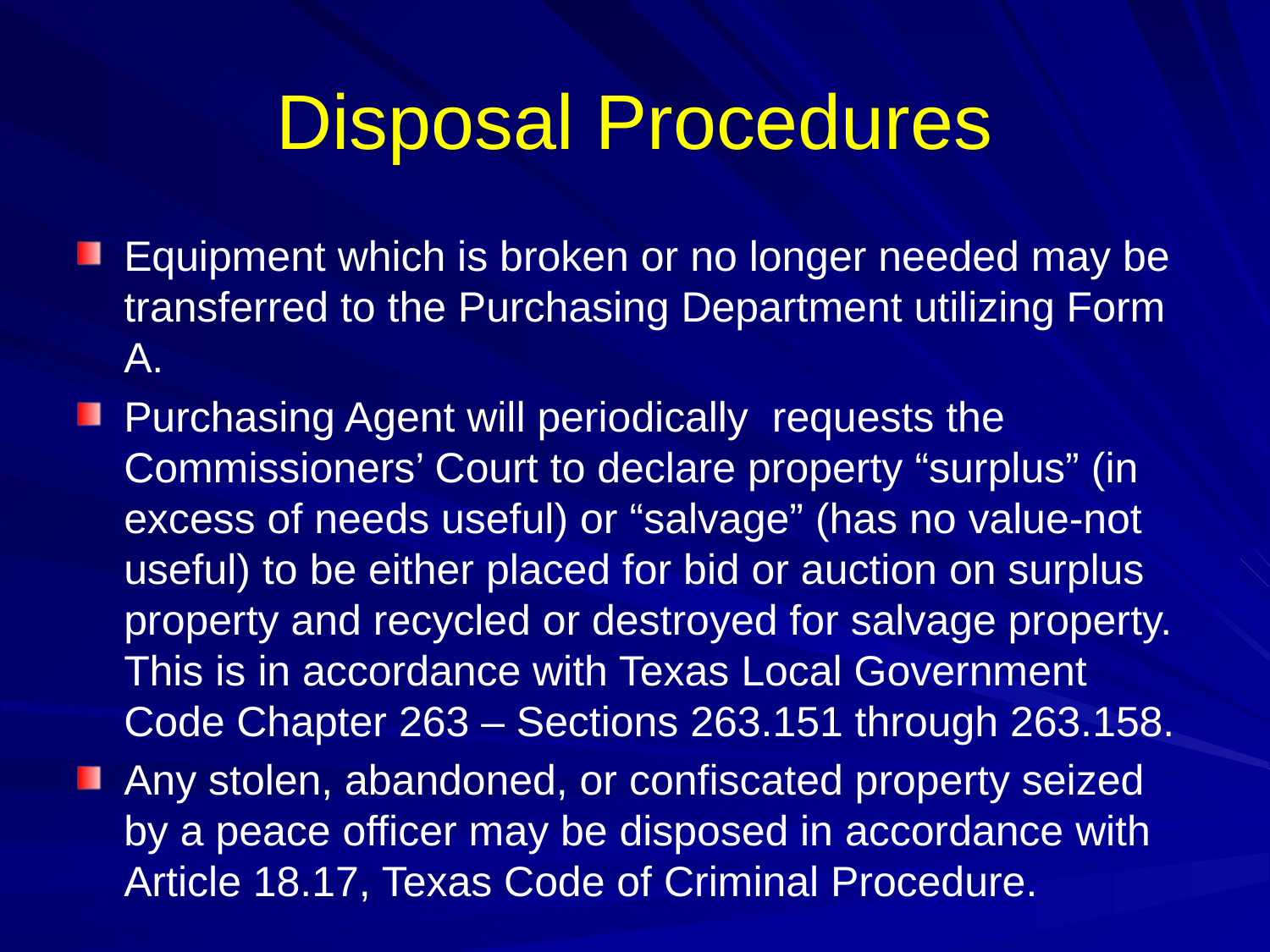

# Disposal Procedures
Equipment which is broken or no longer needed may be transferred to the Purchasing Department utilizing Form A.
Purchasing Agent will periodically  requests the Commissioners’ Court to declare property “surplus” (in excess of needs useful) or “salvage” (has no value-not useful) to be either placed for bid or auction on surplus property and recycled or destroyed for salvage property. This is in accordance with Texas Local Government Code Chapter 263 – Sections 263.151 through 263.158.
Any stolen, abandoned, or confiscated property seized by a peace officer may be disposed in accordance with Article 18.17, Texas Code of Criminal Procedure.